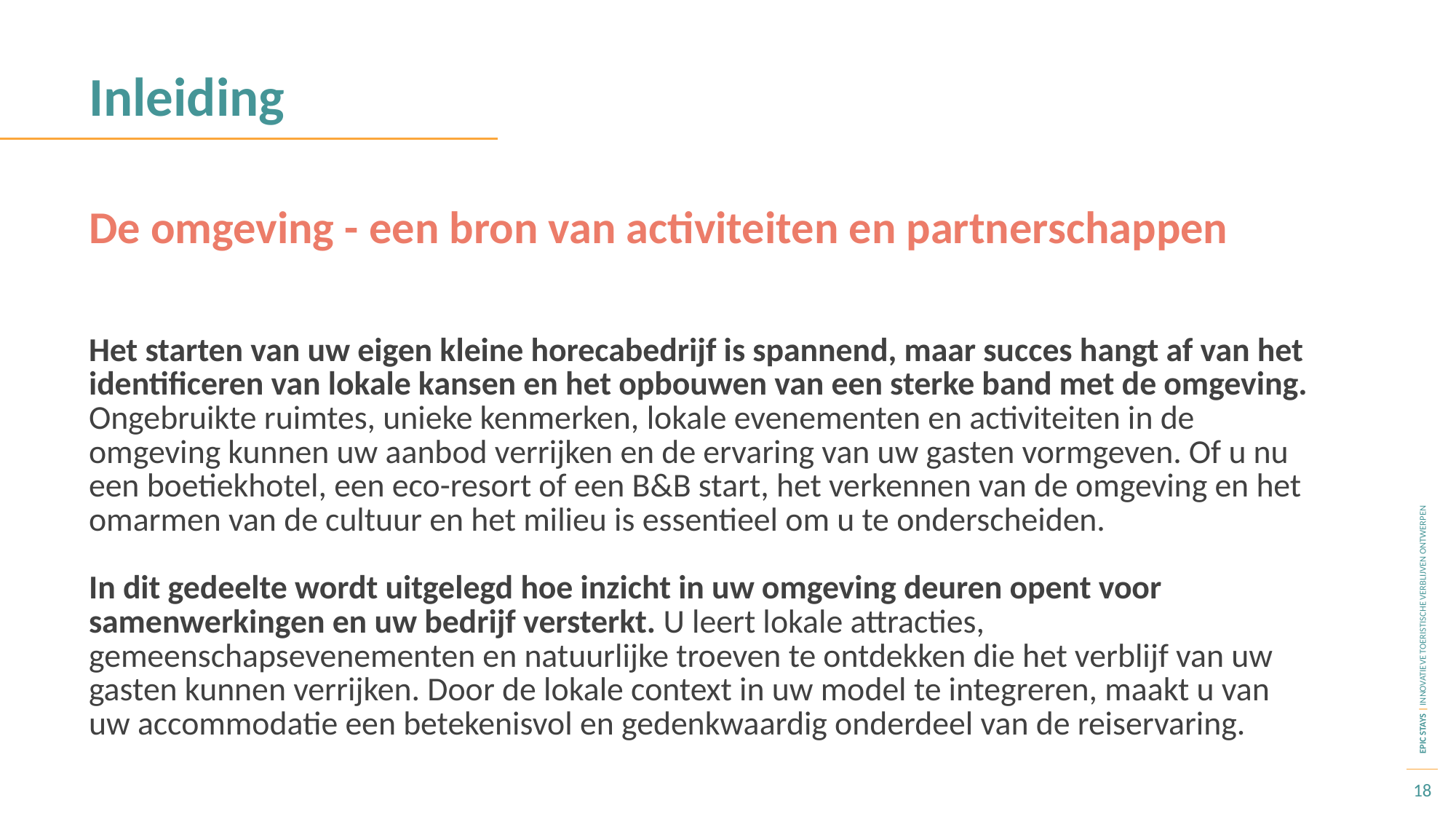

Inleiding
De omgeving - een bron van activiteiten en partnerschappen
Het starten van uw eigen kleine horecabedrijf is spannend, maar succes hangt af van het identificeren van lokale kansen en het opbouwen van een sterke band met de omgeving. Ongebruikte ruimtes, unieke kenmerken, lokale evenementen en activiteiten in de omgeving kunnen uw aanbod verrijken en de ervaring van uw gasten vormgeven. Of u nu een boetiekhotel, een eco-resort of een B&B start, het verkennen van de omgeving en het omarmen van de cultuur en het milieu is essentieel om u te onderscheiden.

In dit gedeelte wordt uitgelegd hoe inzicht in uw omgeving deuren opent voor samenwerkingen en uw bedrijf versterkt. U leert lokale attracties, gemeenschapsevenementen en natuurlijke troeven te ontdekken die het verblijf van uw gasten kunnen verrijken. Door de lokale context in uw model te integreren, maakt u van uw accommodatie een betekenisvol en gedenkwaardig onderdeel van de reiservaring.

18